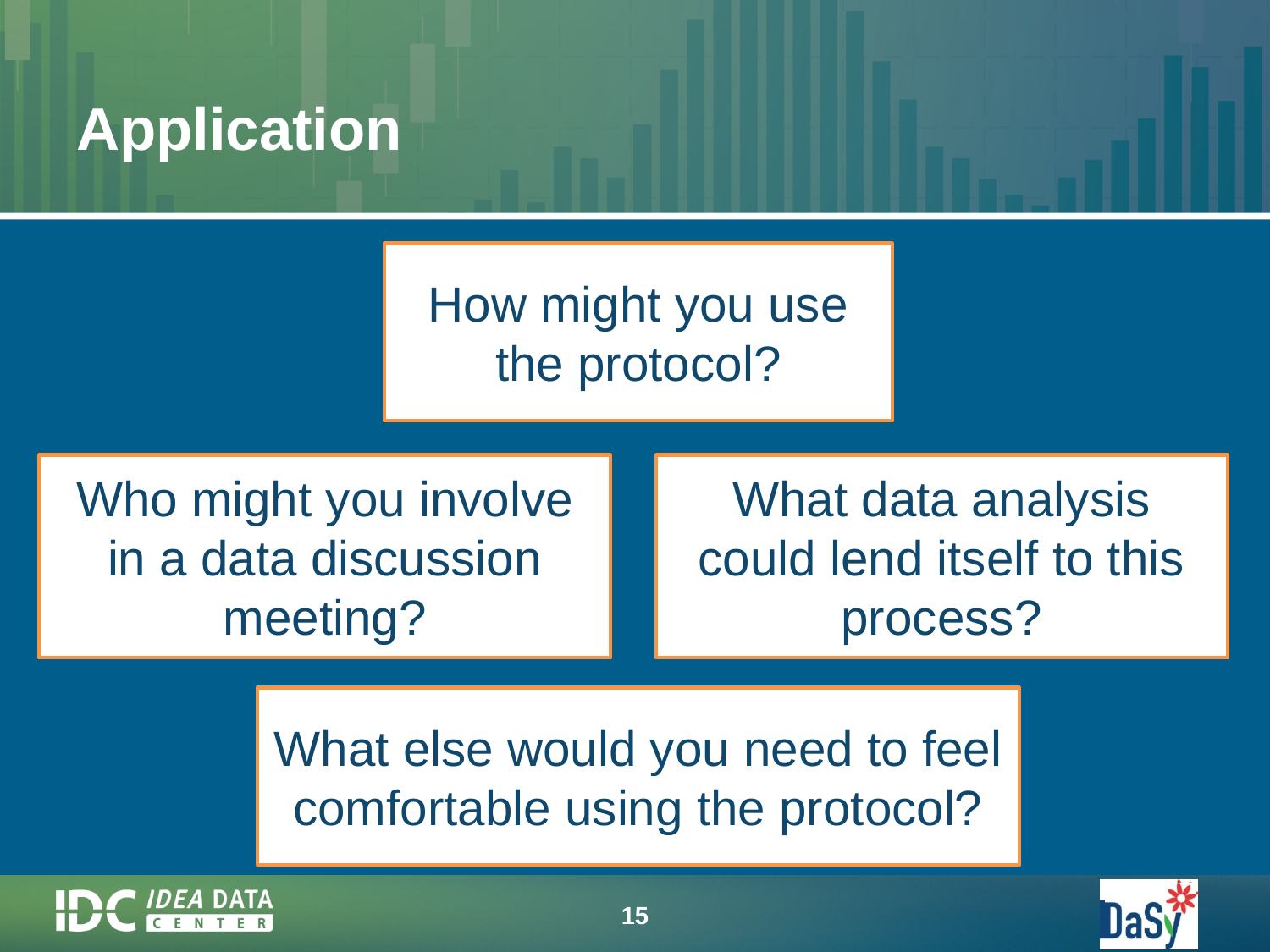

# Application
How might you use the protocol?
Who might you involve in a data discussion meeting?
What data analysis could lend itself to this process?
What else would you need to feel comfortable using the protocol?
25
15